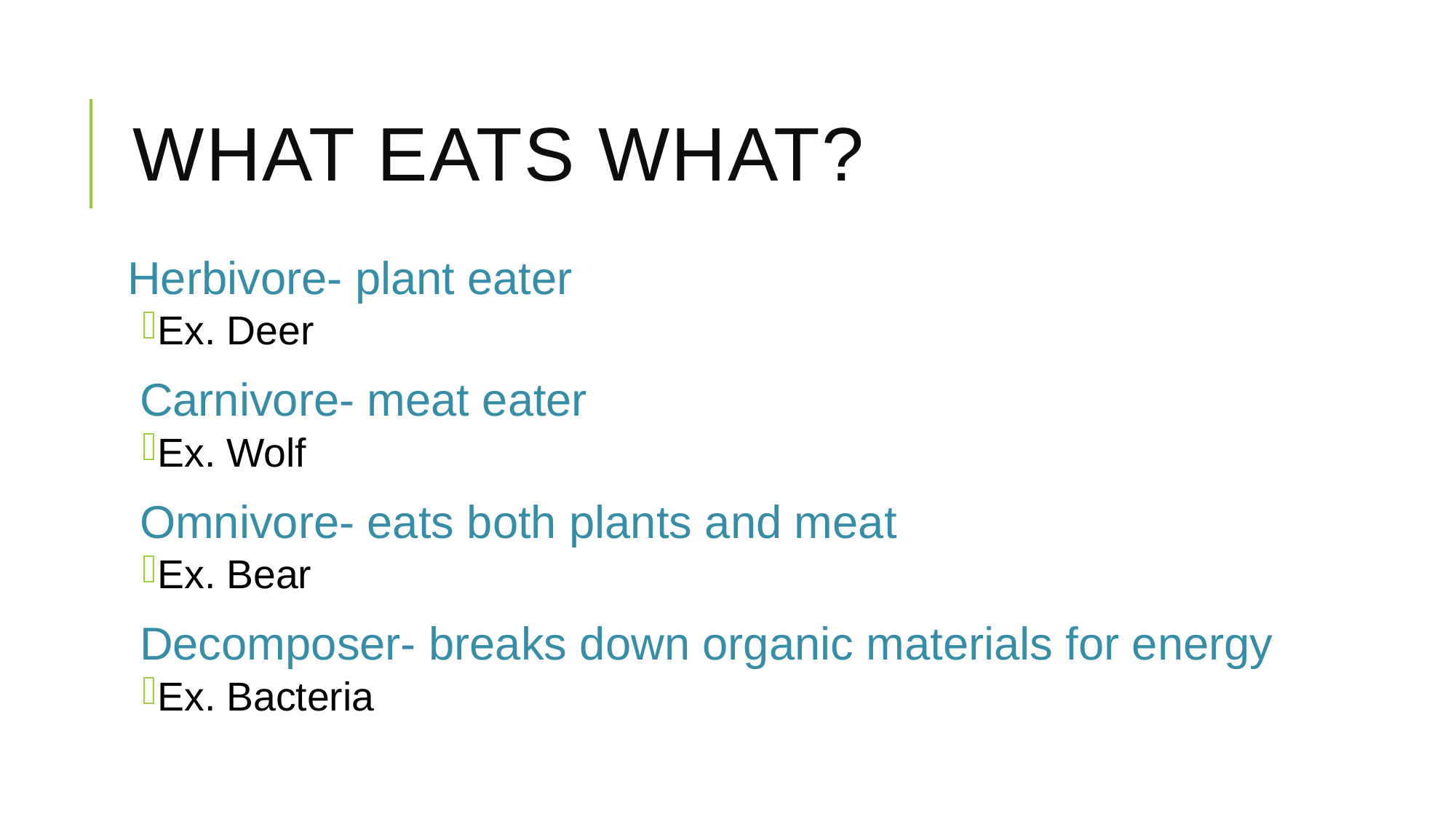

# What Eats what?
Herbivore- plant eater
Ex. Deer
Carnivore- meat eater
Ex. Wolf
Omnivore- eats both plants and meat
Ex. Bear
Decomposer- breaks down organic materials for energy
Ex. Bacteria